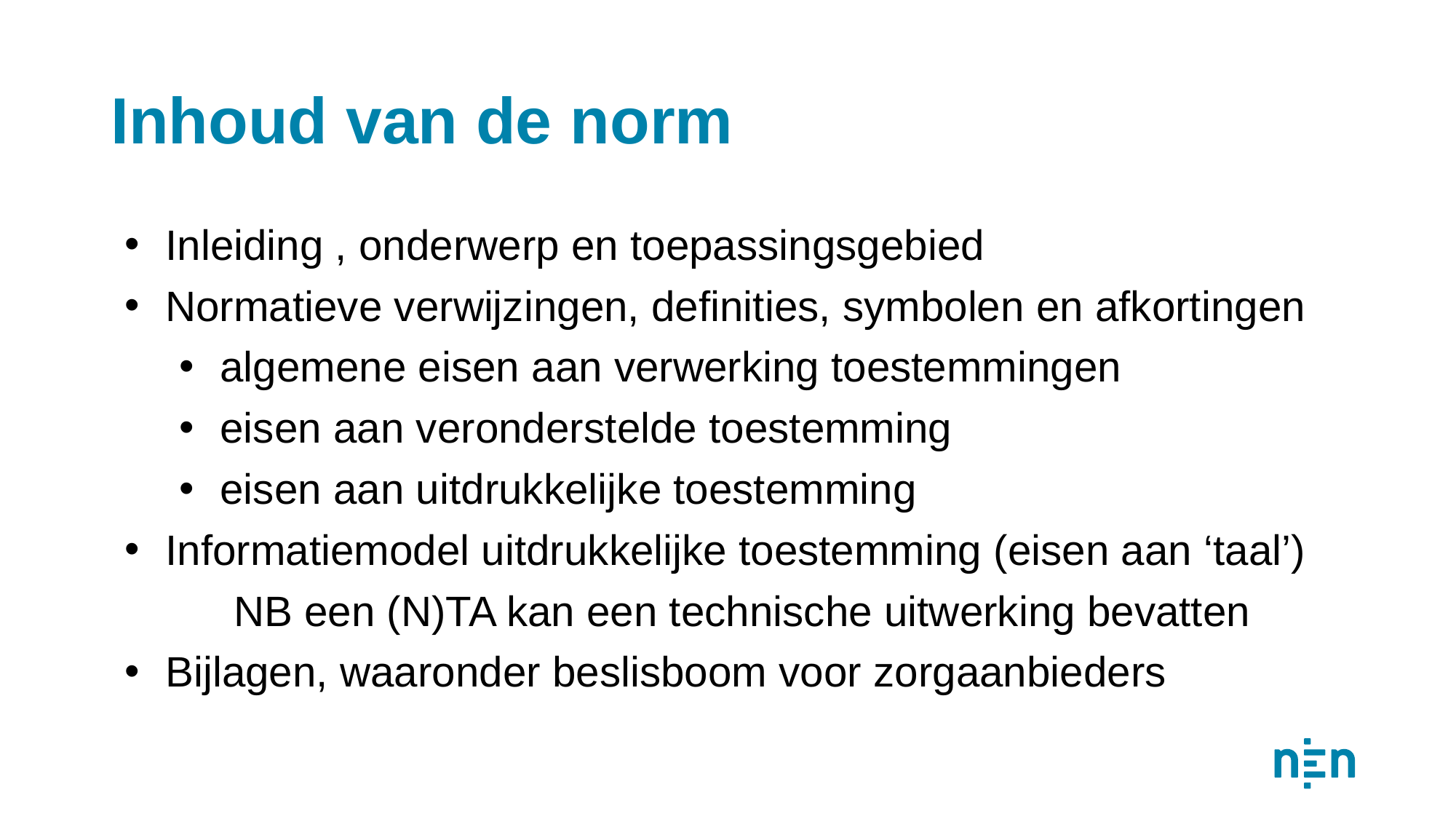

# Inhoud van de norm
Inleiding , onderwerp en toepassingsgebied
Normatieve verwijzingen, definities, symbolen en afkortingen
algemene eisen aan verwerking toestemmingen
eisen aan veronderstelde toestemming
eisen aan uitdrukkelijke toestemming
Informatiemodel uitdrukkelijke toestemming (eisen aan ‘taal’)
	NB een (N)TA kan een technische uitwerking bevatten
Bijlagen, waaronder beslisboom voor zorgaanbieders